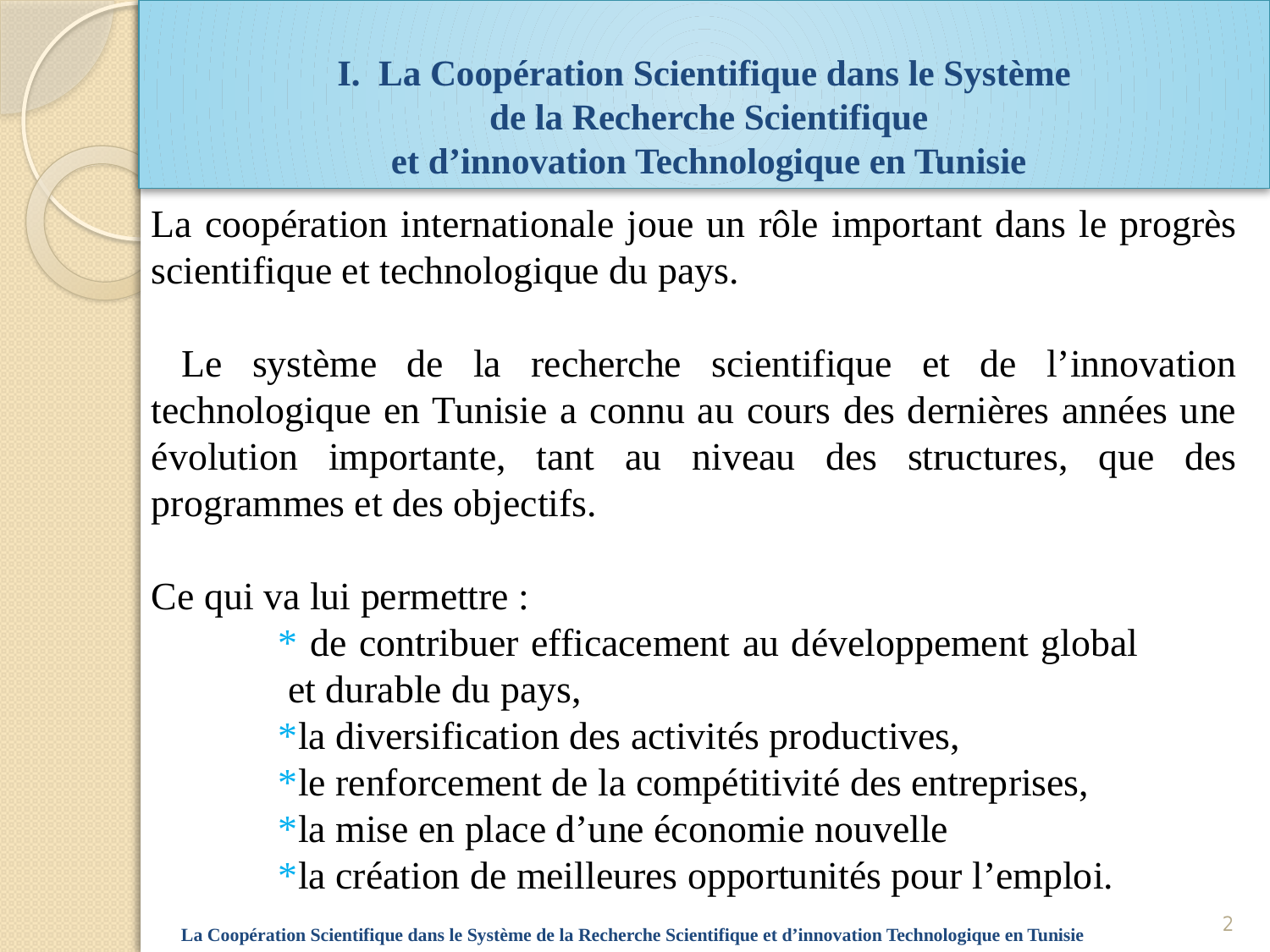

I.  La Coopération Scientifique dans le Système
 de la Recherche Scientifique
 et d’innovation Technologique en Tunisie

La coopération internationale joue un rôle important dans le progrès scientifique et technologique du pays.

 Le système de la recherche scientifique et de l’innovation technologique en Tunisie a connu au cours des dernières années une évolution importante, tant au niveau des structures, que des programmes et des objectifs.

Ce qui va lui permettre :
	* de contribuer efficacement au développement global         	 et durable du pays,
	*la diversification des activités productives,
	*le renforcement de la compétitivité des entreprises,
	*la mise en place d’une économie nouvelle
	*la création de meilleures opportunités pour l’emploi.

#
2
La Coopération Scientifique dans le Système de la Recherche Scientifique et d’innovation Technologique en Tunisie